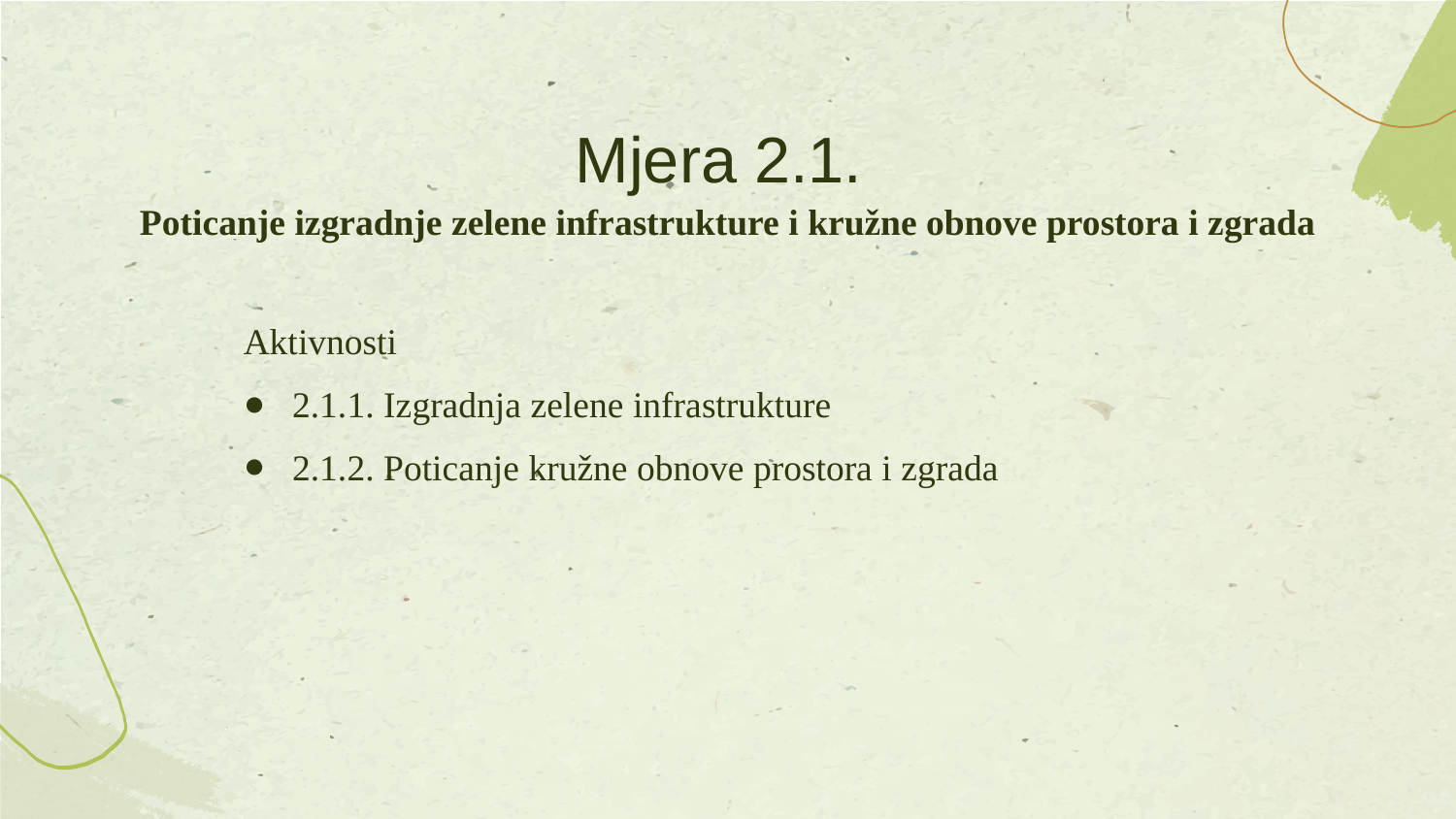

# Mjera 2.1. Poticanje izgradnje zelene infrastrukture i kružne obnove prostora i zgrada
Aktivnosti
2.1.1. Izgradnja zelene infrastrukture
2.1.2. Poticanje kružne obnove prostora i zgrada